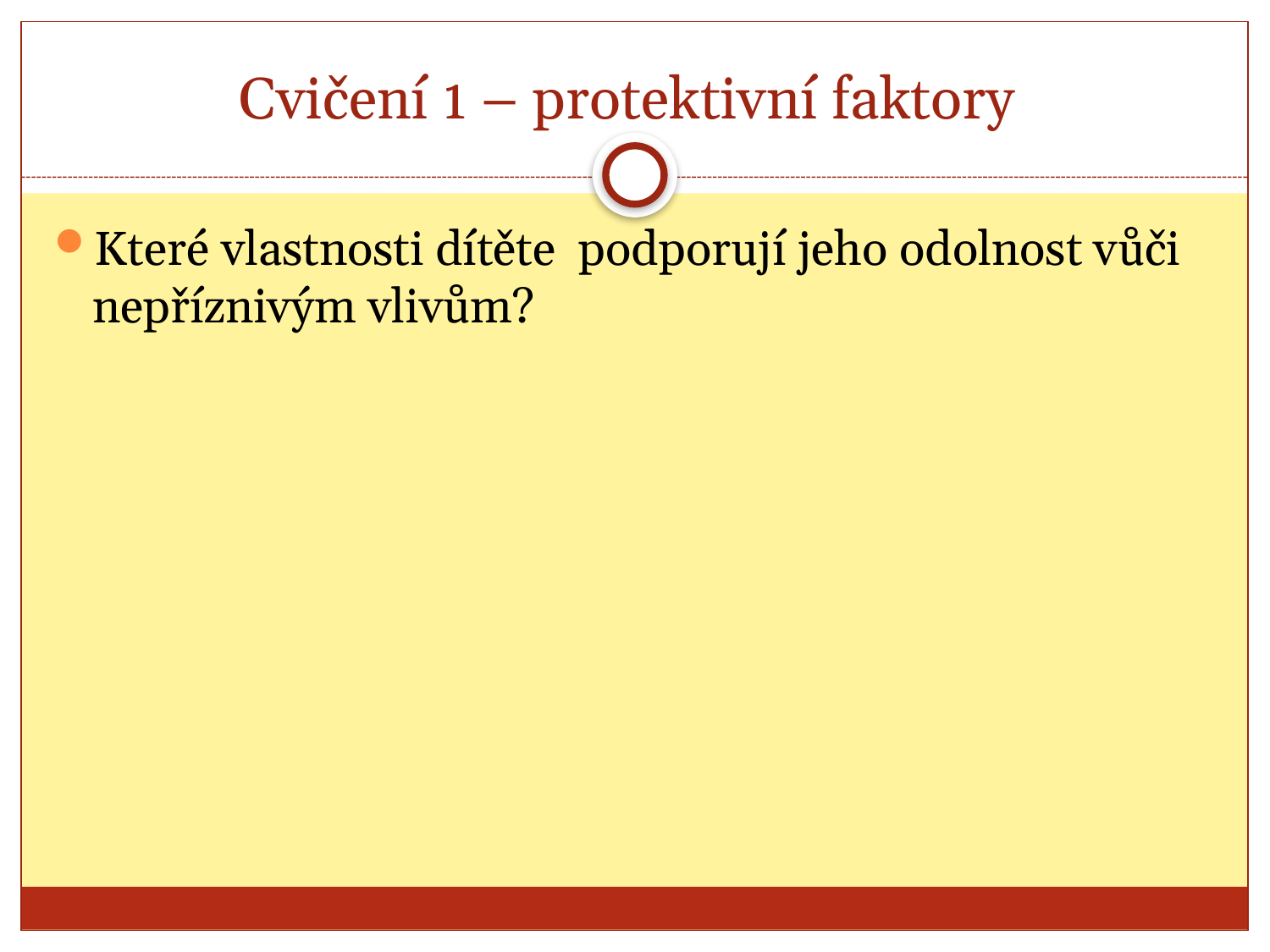

# Cvičení 1 – protektivní faktory
Které vlastnosti dítěte  podporují jeho odolnost vůči nepříznivým vlivům?